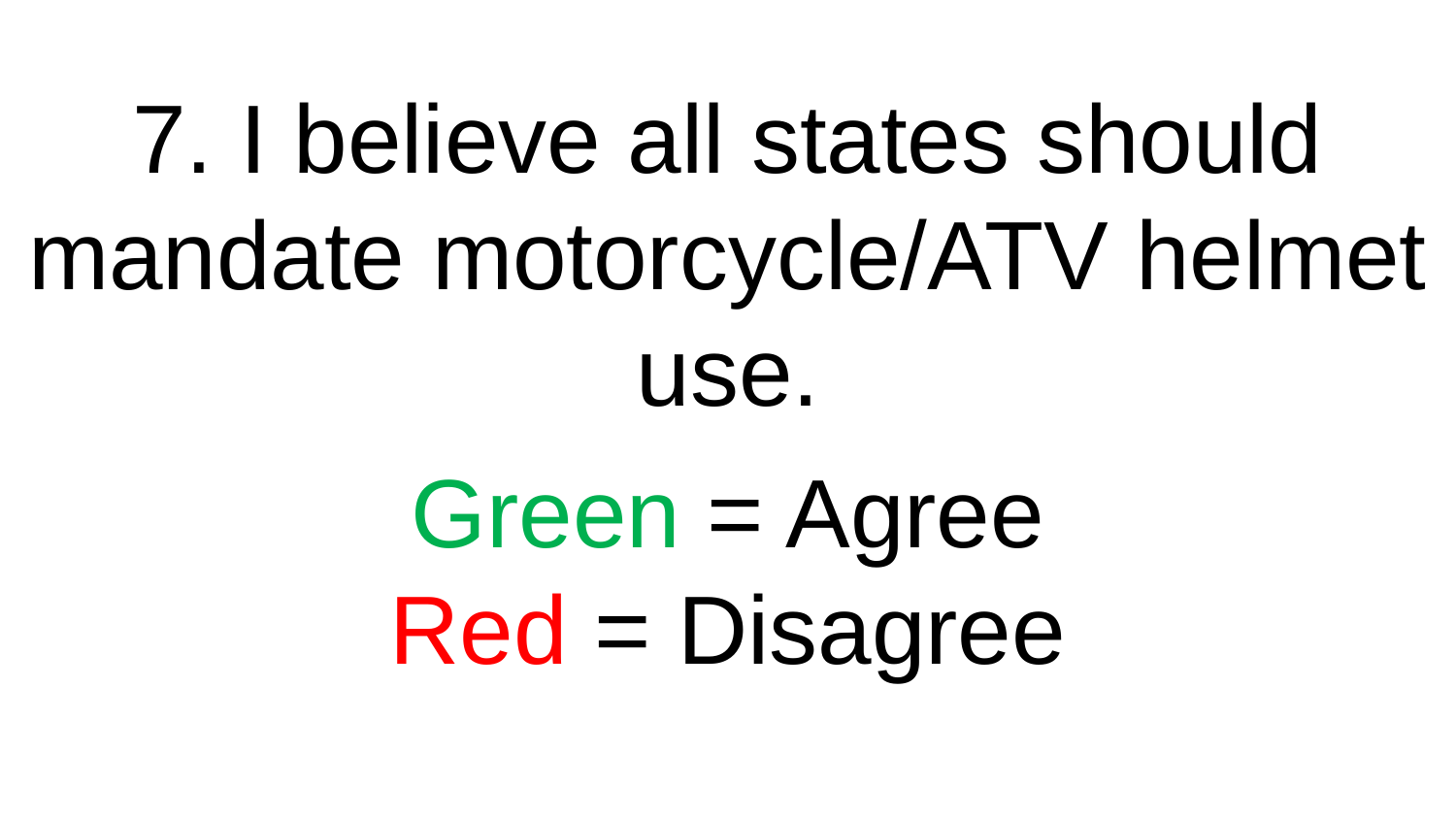

# 7. I believe all states should mandate motorcycle/ATV helmet use.
Green = Agree
Red = Disagree